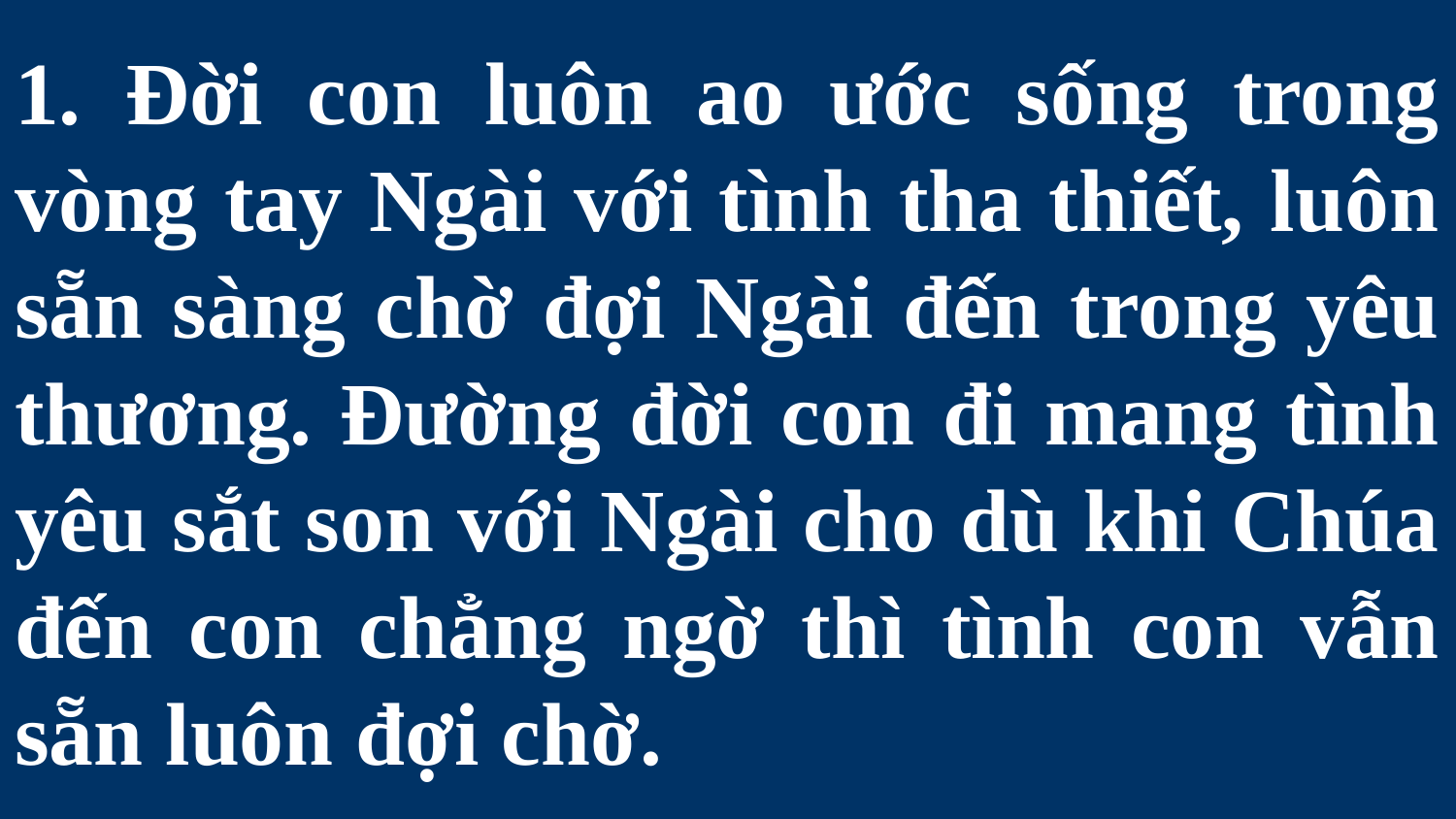

# 1. Đời con luôn ao ước sống trong vòng tay Ngài với tình tha thiết, luôn sẵn sàng chờ đợi Ngài đến trong yêu thương. Đường đời con đi mang tình yêu sắt son với Ngài cho dù khi Chúa đến con chẳng ngờ thì tình con vẫn sẵn luôn đợi chờ.